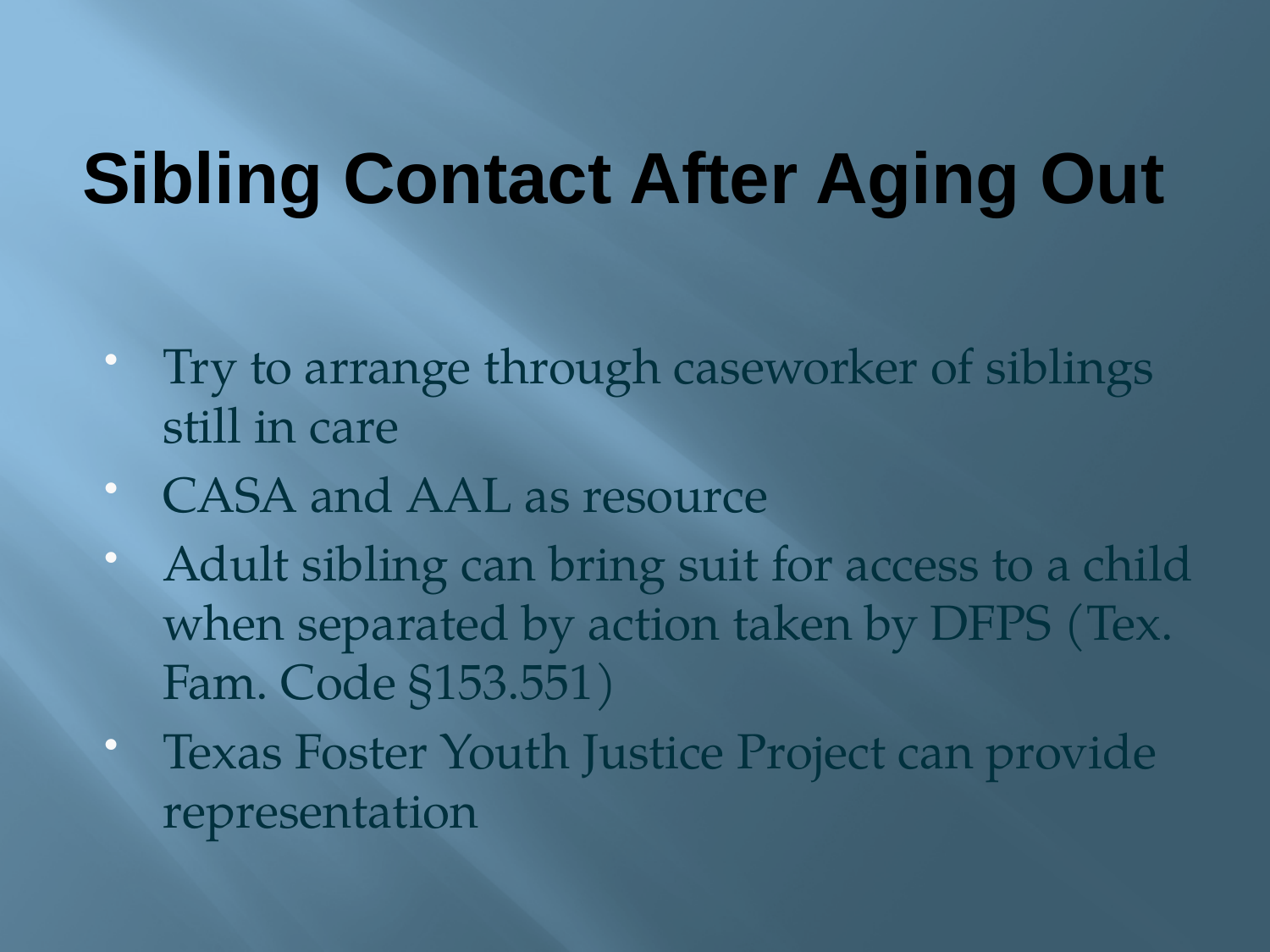

# Sibling Contact After Aging Out
Try to arrange through caseworker of siblings still in care
CASA and AAL as resource
Adult sibling can bring suit for access to a child when separated by action taken by DFPS (Tex. Fam. Code §153.551)
Texas Foster Youth Justice Project can provide representation